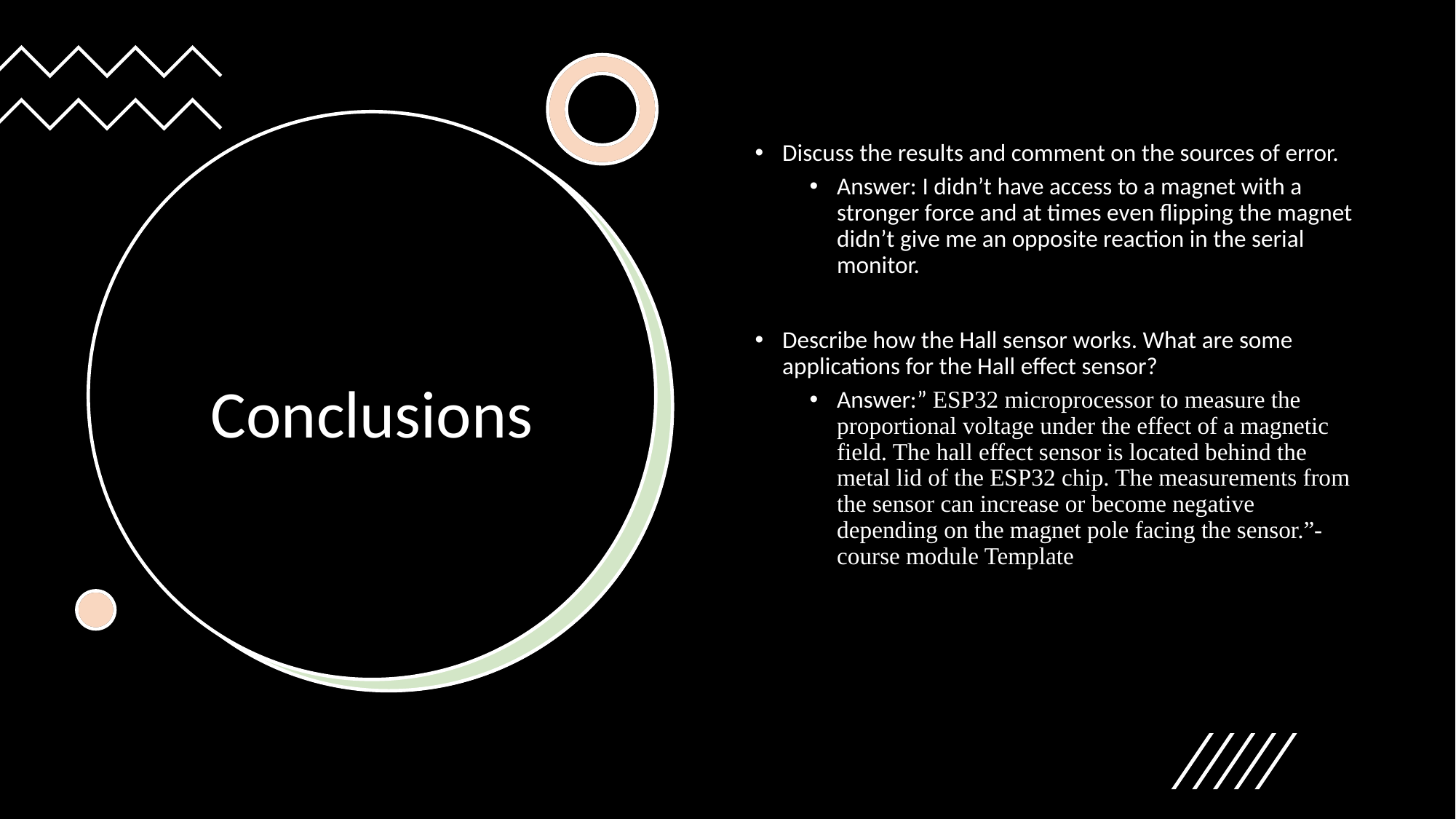

Discuss the results and comment on the sources of error.
Answer: I didn’t have access to a magnet with a stronger force and at times even flipping the magnet didn’t give me an opposite reaction in the serial monitor.

Describe how the Hall sensor works. What are some applications for the Hall effect sensor?
Answer:” ESP32 microprocessor to measure the proportional voltage under the effect of a magnetic field. The hall effect sensor is located behind the metal lid of the ESP32 chip. The measurements from the sensor can increase or become negative depending on the magnet pole facing the sensor.”-course module Template

# Conclusions